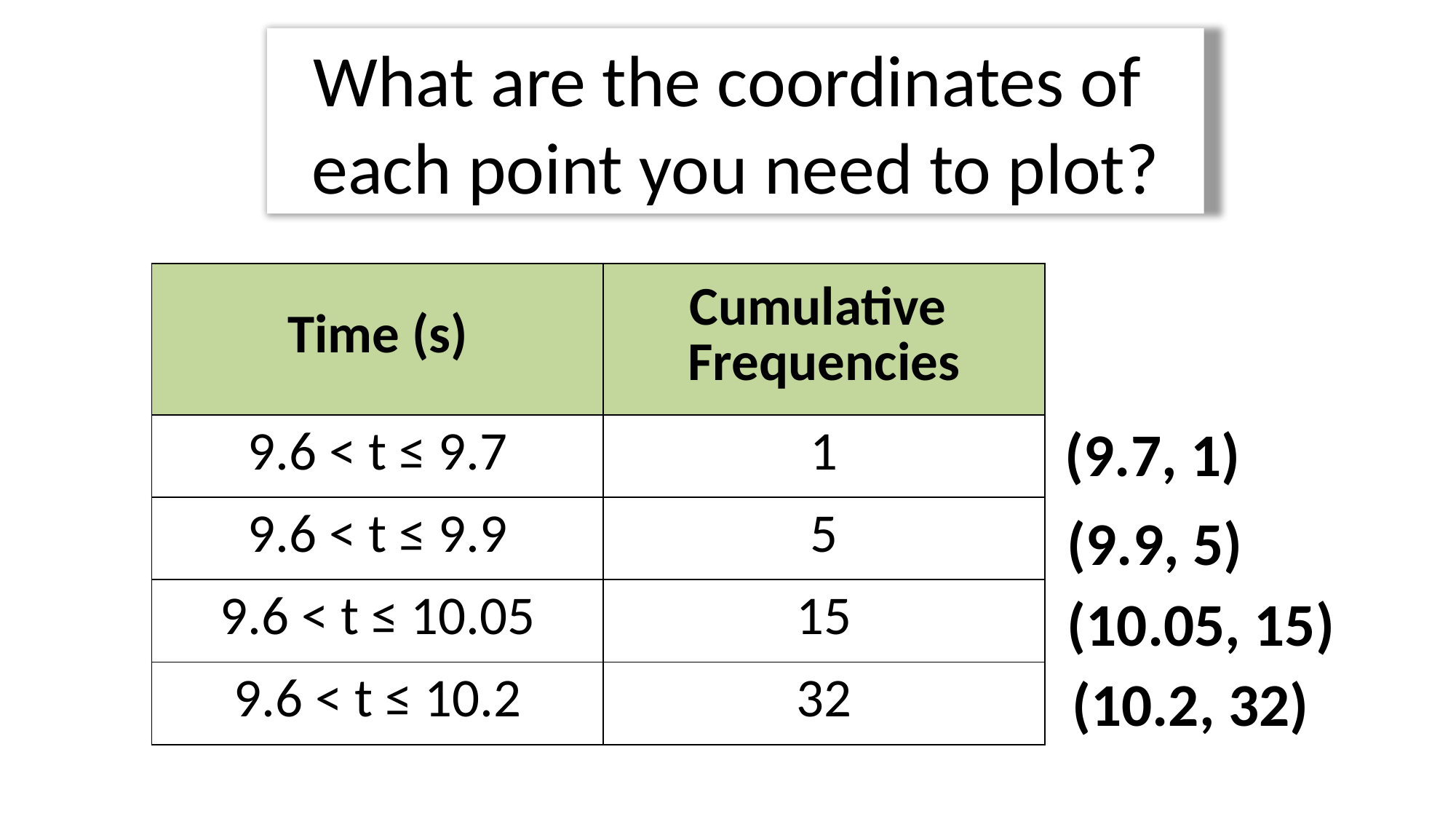

What are the coordinates of
each point you need to plot?
| Time (s) | Cumulative Frequencies |
| --- | --- |
| 9.6 < t ≤ 9.7 | 1 |
| 9.6 < t ≤ 9.9 | 5 |
| 9.6 < t ≤ 10.05 | 15 |
| 9.6 < t ≤ 10.2 | 32 |
(9.7, 1)
(9.9, 5)
(10.05, 15)
(10.2, 32)